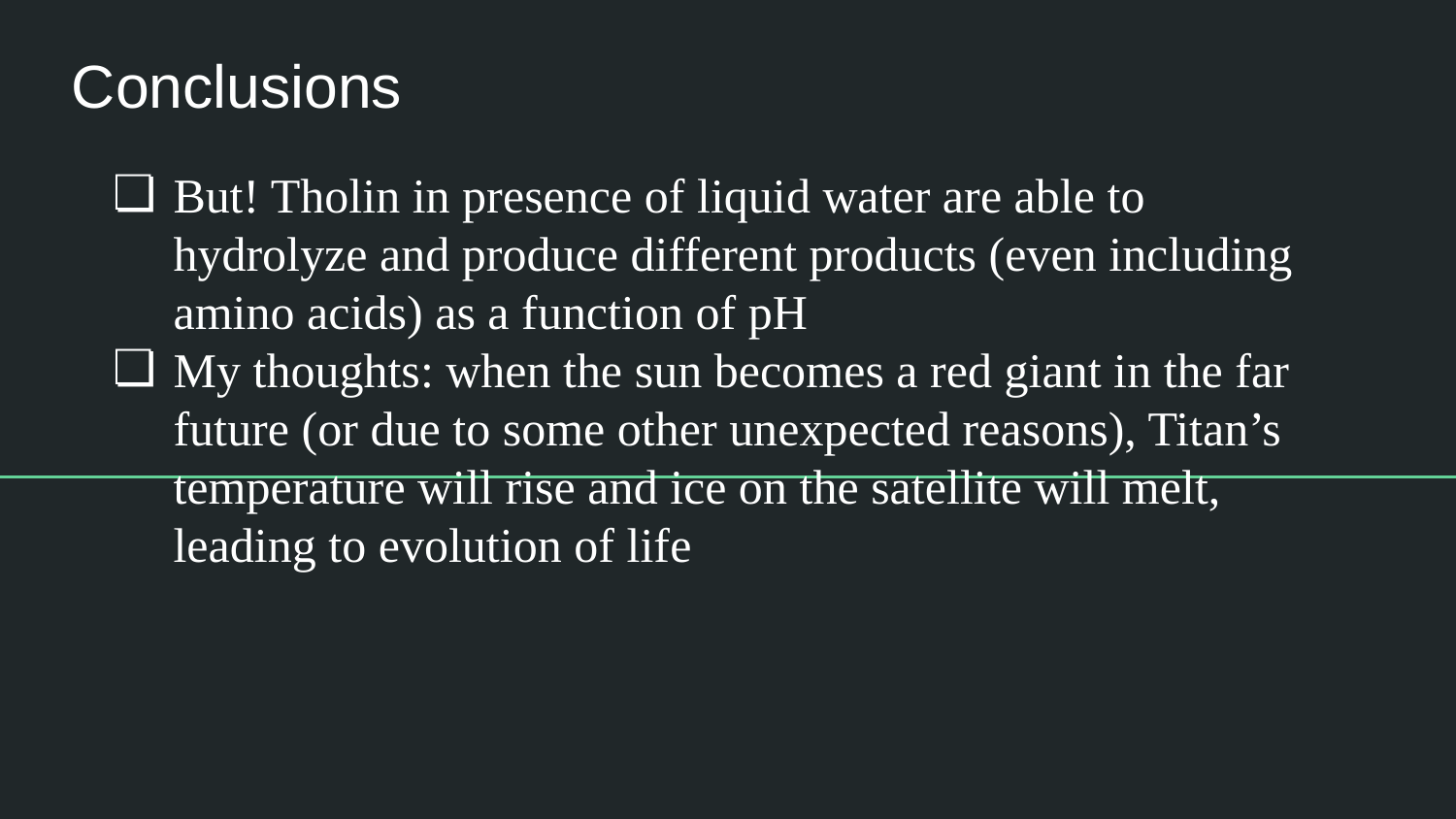

Conclusions
But! Tholin in presence of liquid water are able to hydrolyze and produce different products (even including amino acids) as a function of pH
My thoughts: when the sun becomes a red giant in the far future (or due to some other unexpected reasons), Titan’s temperature will rise and ice on the satellite will melt, leading to evolution of life